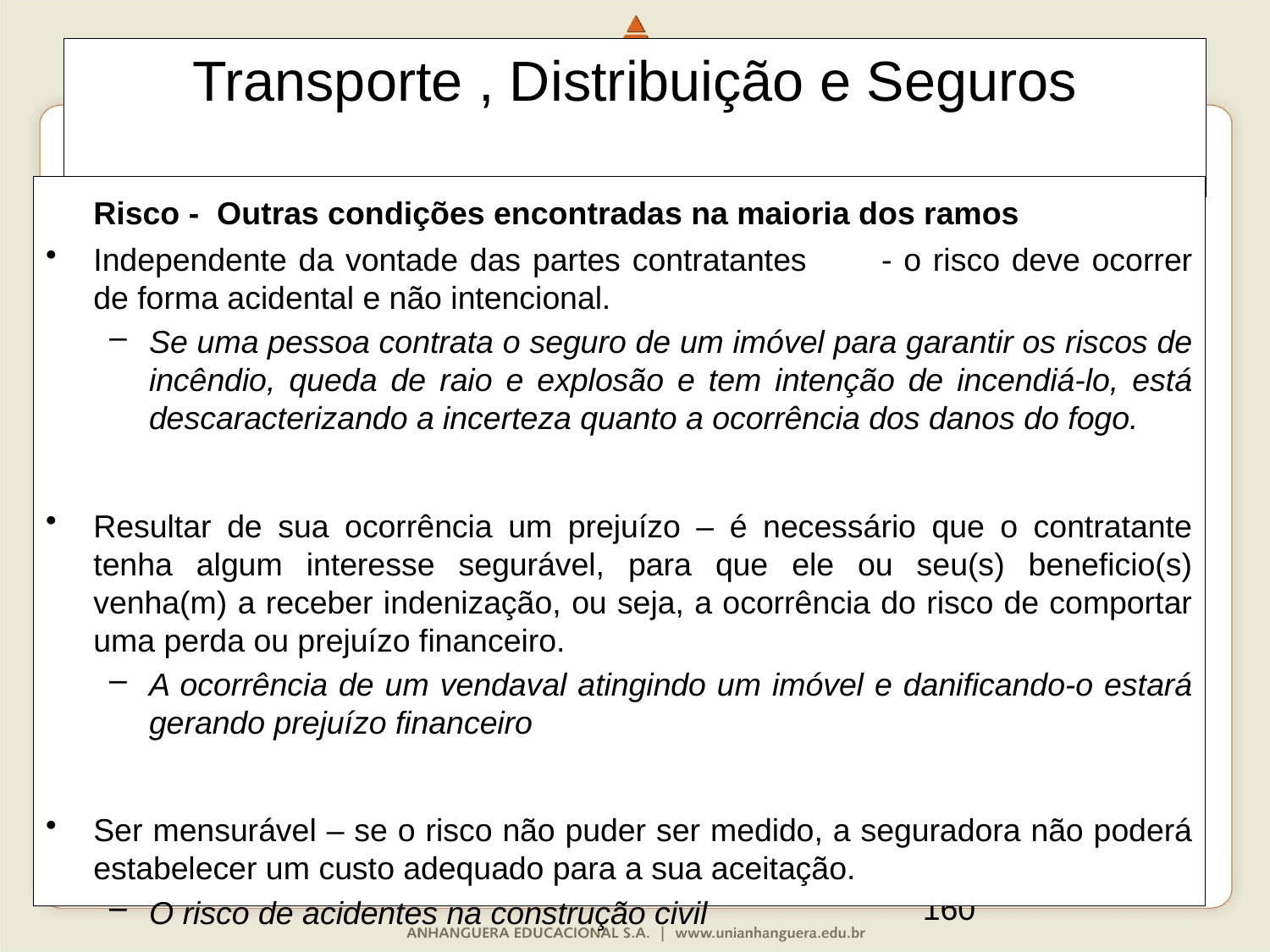

Transporte , Distribuição e Seguros
	Risco -  Outras condições encontradas na maioria dos ramos
Independente da vontade das partes contratantes	 - o risco deve ocorrer de forma acidental e não intencional.
Se uma pessoa contrata o seguro de um imóvel para garantir os riscos de incêndio, queda de raio e explosão e tem intenção de incendiá-lo, está descaracterizando a incerteza quanto a ocorrência dos danos do fogo.

Resultar de sua ocorrência um prejuízo – é necessário que o contratante tenha algum interesse segurável, para que ele ou seu(s) beneficio(s) venha(m) a receber indenização, ou seja, a ocorrência do risco de comportar uma perda ou prejuízo financeiro.
A ocorrência de um vendaval atingindo um imóvel e danificando-o estará gerando prejuízo financeiro

Ser mensurável – se o risco não puder ser medido, a seguradora não poderá estabelecer um custo adequado para a sua aceitação.
O risco de acidentes na construção civil

160